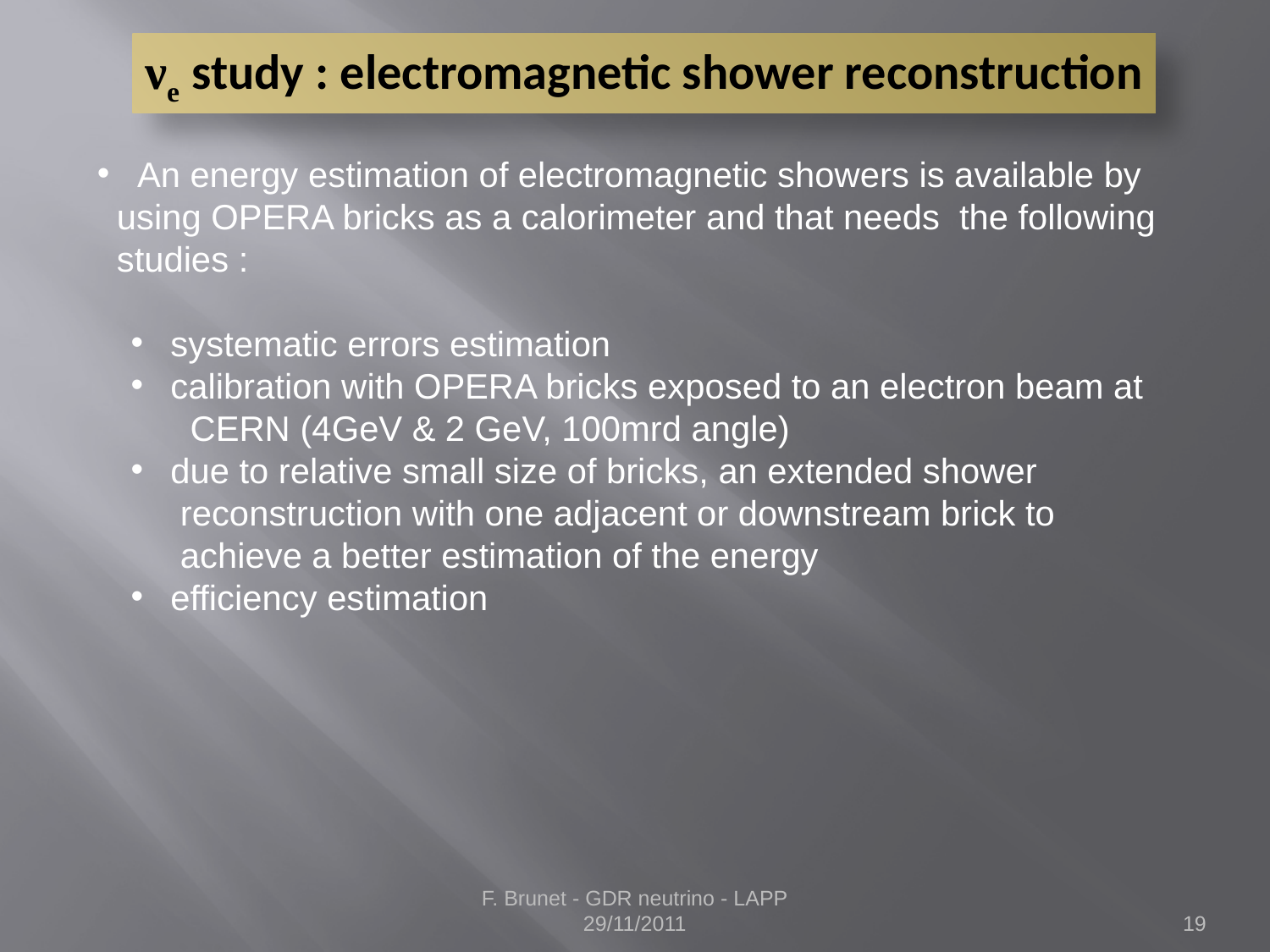

νe study : electromagnetic shower reconstruction
 An energy estimation of electromagnetic showers is available by
  using OPERA bricks as a calorimeter and that needs  the following
  studies :

 systematic errors estimation
 calibration with OPERA bricks exposed to an electron beam at
   CERN (4GeV & 2 GeV, 100mrd angle)
 due to relative small size of bricks, an extended shower
  reconstruction with one adjacent or downstream brick to
  achieve a better estimation of the energy
 efficiency estimation

F. Brunet - GDR neutrino - LAPP 29/11/2011
19